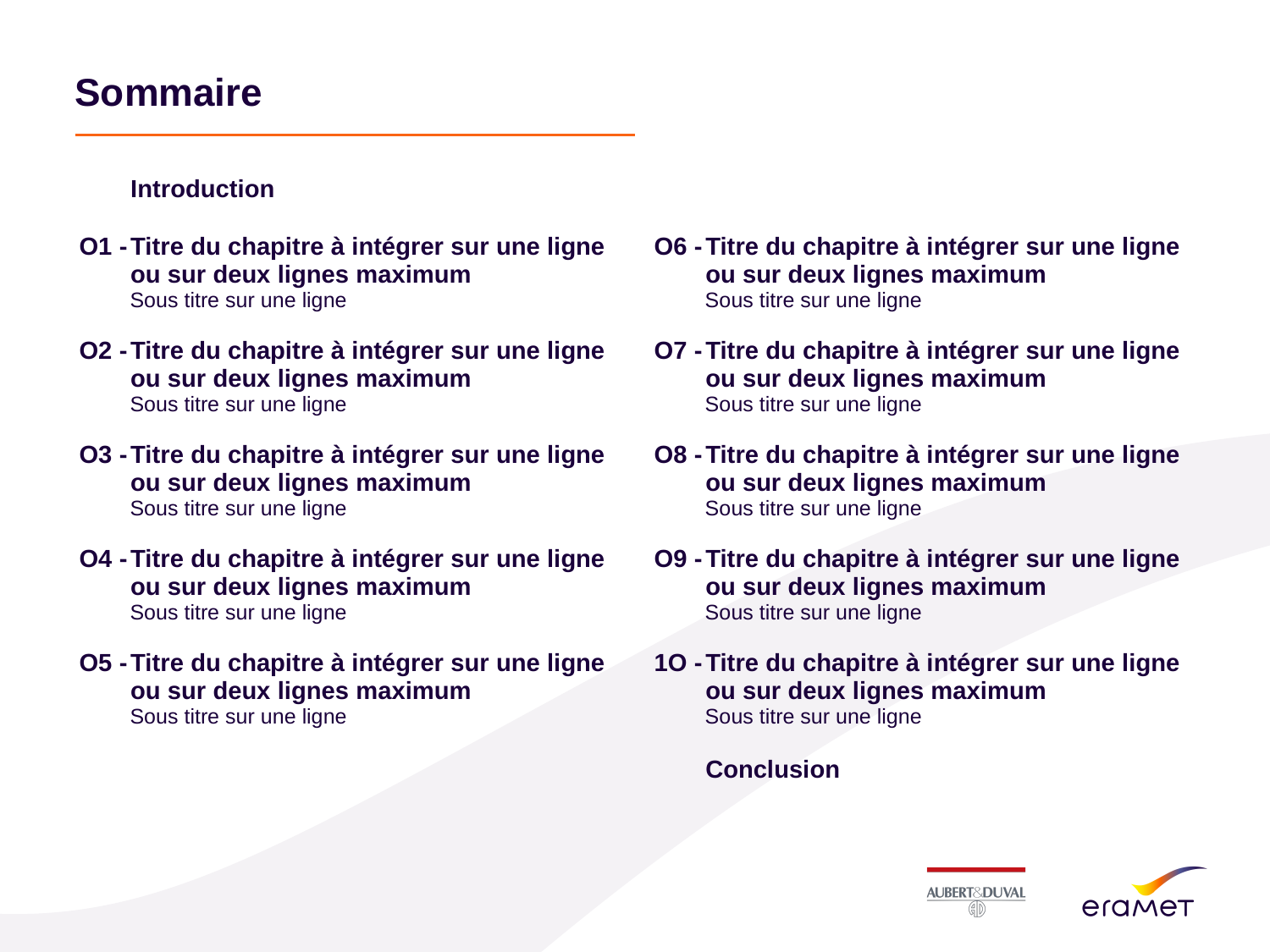

# Sommaire
Introduction
O1 -
Titre du chapitre à intégrer sur une ligne
ou sur deux lignes maximum
Sous titre sur une ligne
O6 -
Titre du chapitre à intégrer sur une ligne
ou sur deux lignes maximum
Sous titre sur une ligne
O2 -
Titre du chapitre à intégrer sur une ligne
ou sur deux lignes maximum
Sous titre sur une ligne
O7 -
Titre du chapitre à intégrer sur une ligne
ou sur deux lignes maximum
Sous titre sur une ligne
O3 -
Titre du chapitre à intégrer sur une ligne
ou sur deux lignes maximum
Sous titre sur une ligne
O8 -
Titre du chapitre à intégrer sur une ligne
ou sur deux lignes maximum
Sous titre sur une ligne
O4 -
Titre du chapitre à intégrer sur une ligne
ou sur deux lignes maximum
Sous titre sur une ligne
O9 -
Titre du chapitre à intégrer sur une ligne
ou sur deux lignes maximum
Sous titre sur une ligne
O5 -
Titre du chapitre à intégrer sur une ligne
ou sur deux lignes maximum
Sous titre sur une ligne
1O -
Titre du chapitre à intégrer sur une ligne
ou sur deux lignes maximum
Sous titre sur une ligne
Conclusion
Titre de la présentation - 00/00/00     Classification :